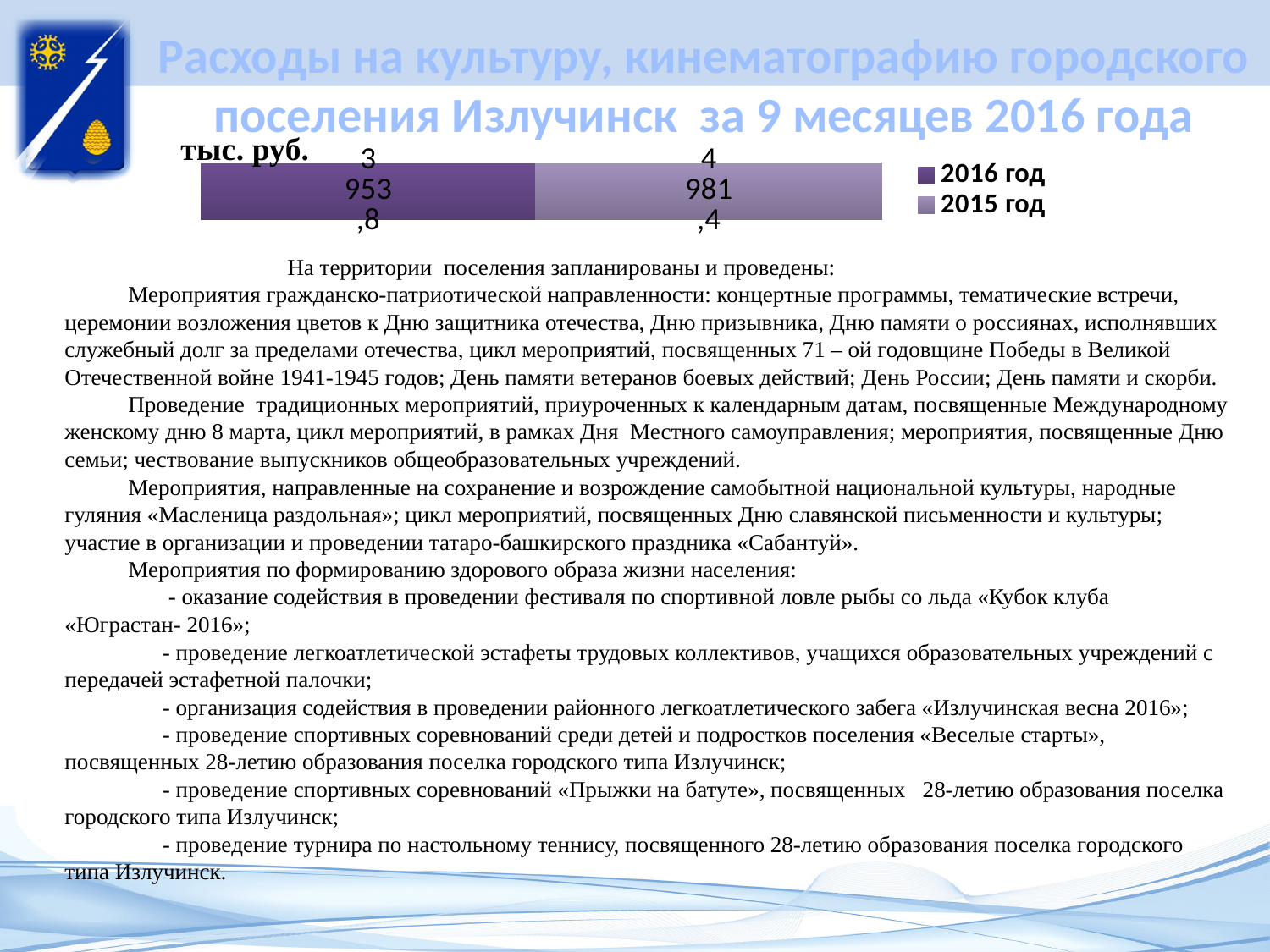

# Расходы на культуру, кинематографию городского поселения Излучинск  за 9 месяцев 2016 года

### Chart

| Category | 2016 год | 2015 год |
|---|---|---|
| Культура | 1207.71604 | 1249.6 |
                                       На территории  поселения запланированы и проведены:
Мероприятия гражданско-патриотической направленности: концертные программы, тематические встречи, церемонии возложения цветов к Дню защитника отечества, Дню призывника, Дню памяти о россиянах, исполнявших служебный долг за пределами отечества, цикл мероприятий, посвященных 71 – ой годовщине Победы в Великой Отечественной войне 1941-1945 годов; День памяти ветеранов боевых действий; День России; День памяти и скорби.
Проведение  традиционных мероприятий, приуроченных к календарным датам, посвященные Международному женскому дню 8 марта, цикл мероприятий, в рамках Дня  Местного самоуправления; мероприятия, посвященные Дню семьи; чествование выпускников общеобразовательных учреждений.
Мероприятия, направленные на сохранение и возрождение самобытной национальной культуры, народные гуляния «Масленица раздольная»; цикл мероприятий, посвященных Дню славянской письменности и культуры; участие в организации и проведении татаро-башкирского праздника «Сабантуй».
Мероприятия по формированию здорового образа жизни населения:
       - оказание содействия в проведении фестиваля по спортивной ловле рыбы со льда «Кубок клуба «Юграстан- 2016»;
      - проведение легкоатлетической эстафеты трудовых коллективов, учащихся образовательных учреждений с передачей эстафетной палочки;
      - организация содействия в проведении районного легкоатлетического забега «Излучинская весна 2016»;
      - проведение спортивных соревнований среди детей и подростков поселения «Веселые старты», посвященных 28-летию образования поселка городского типа Излучинск;
      - проведение спортивных соревнований «Прыжки на батуте», посвященных   28-летию образования поселка городского типа Излучинск;
      - проведение турнира по настольному теннису, посвященного 28-летию образования поселка городского типа Излучинск.